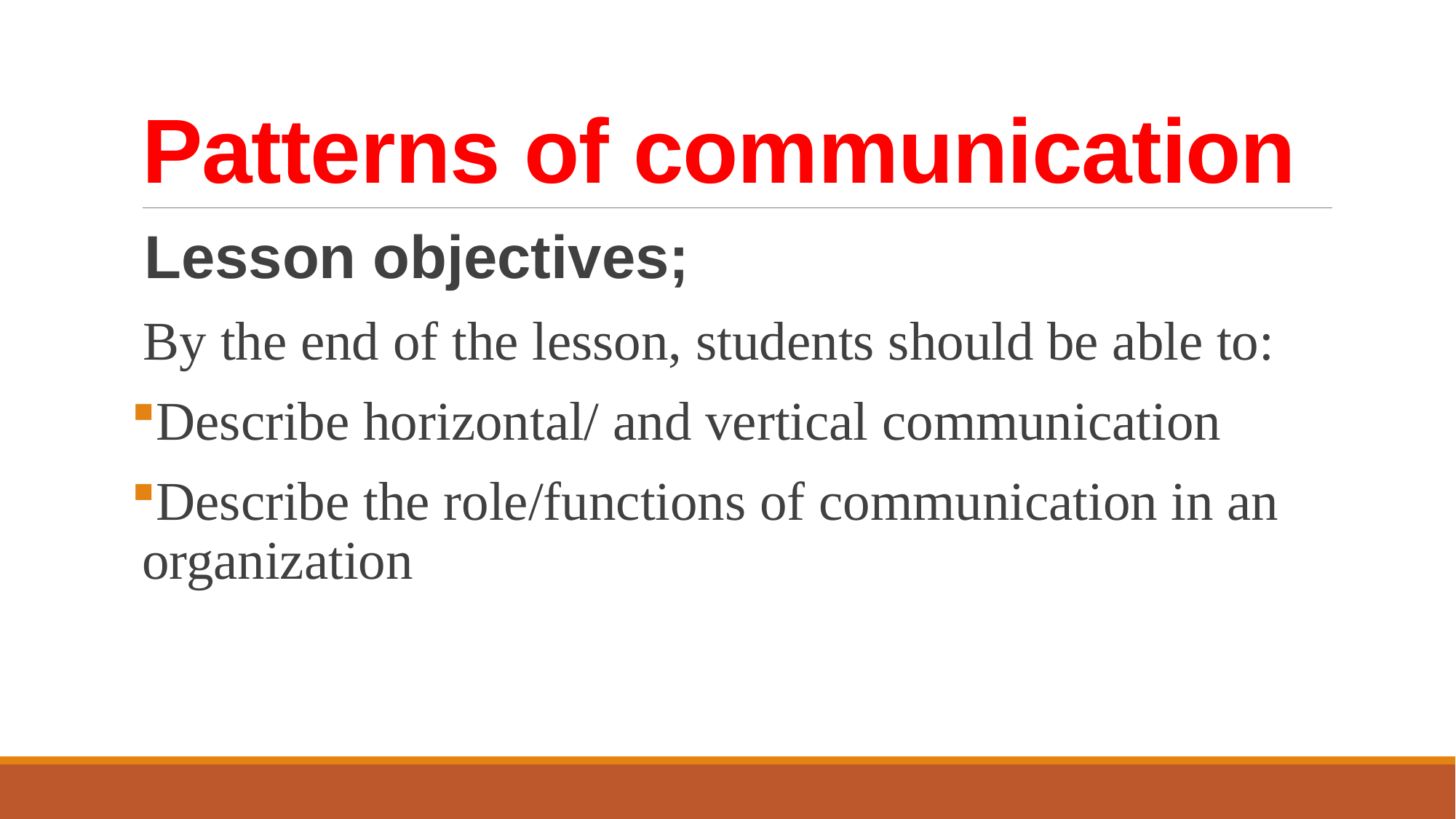

# Patterns of communication
Lesson objectives;
By the end of the lesson, students should be able to:
Describe horizontal/ and vertical communication
Describe the role/functions of communication in an organization